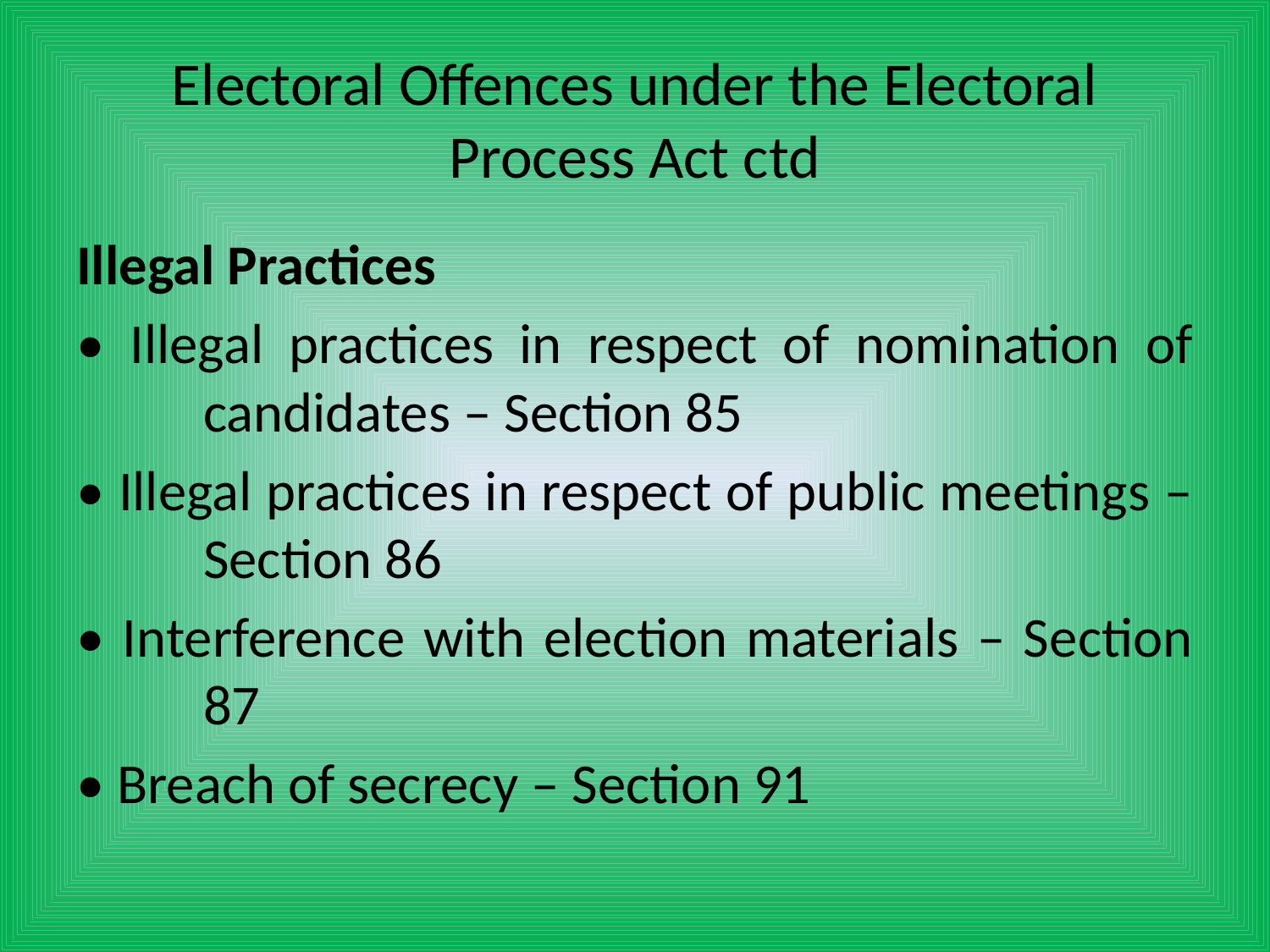

# Electoral Offences under the Electoral Process Act ctd
Illegal Practices
• Illegal practices in respect of nomination of 	candidates – Section 85
• Illegal practices in respect of public meetings – 	Section 86
• Interference with election materials – Section 	87
• Breach of secrecy – Section 91